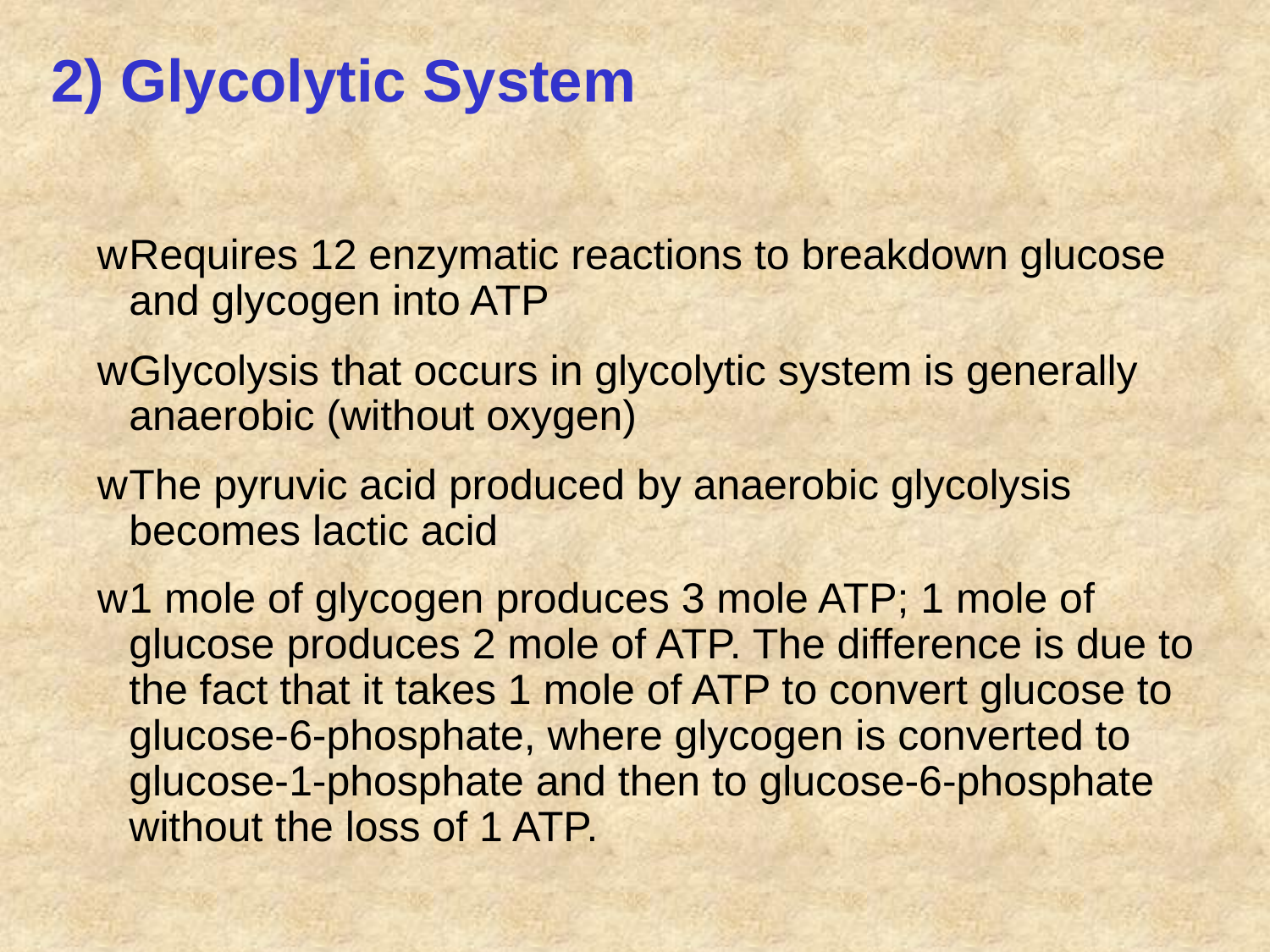

2) Glycolytic System
w	Requires 12 enzymatic reactions to breakdown glucose and glycogen into ATP
w	Glycolysis that occurs in glycolytic system is generally anaerobic (without oxygen)
w	The pyruvic acid produced by anaerobic glycolysis becomes lactic acid
w	1 mole of glycogen produces 3 mole ATP; 1 mole of glucose produces 2 mole of ATP. The difference is due to the fact that it takes 1 mole of ATP to convert glucose to glucose-6-phosphate, where glycogen is converted to glucose-1-phosphate and then to glucose-6-phosphate without the loss of 1 ATP.